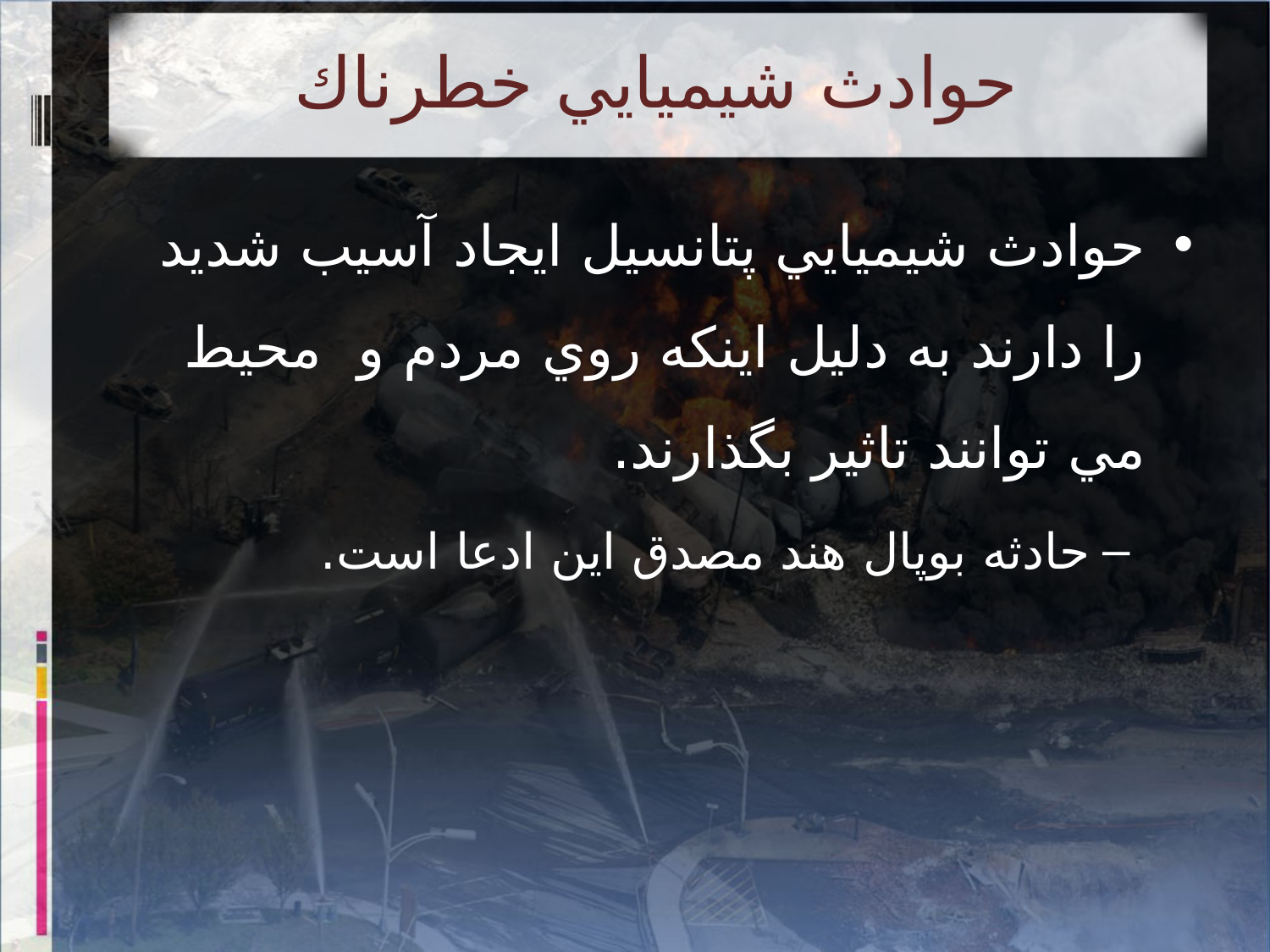

# حوادث شيميايي خطرناك
حوادث شيميايي پتانسيل ايجاد آسيب شديد را دارند به دليل اينكه روي مردم و  محيط مي توانند تاثير بگذارند.
حادثه بوپال هند مصدق اين ادعا است.